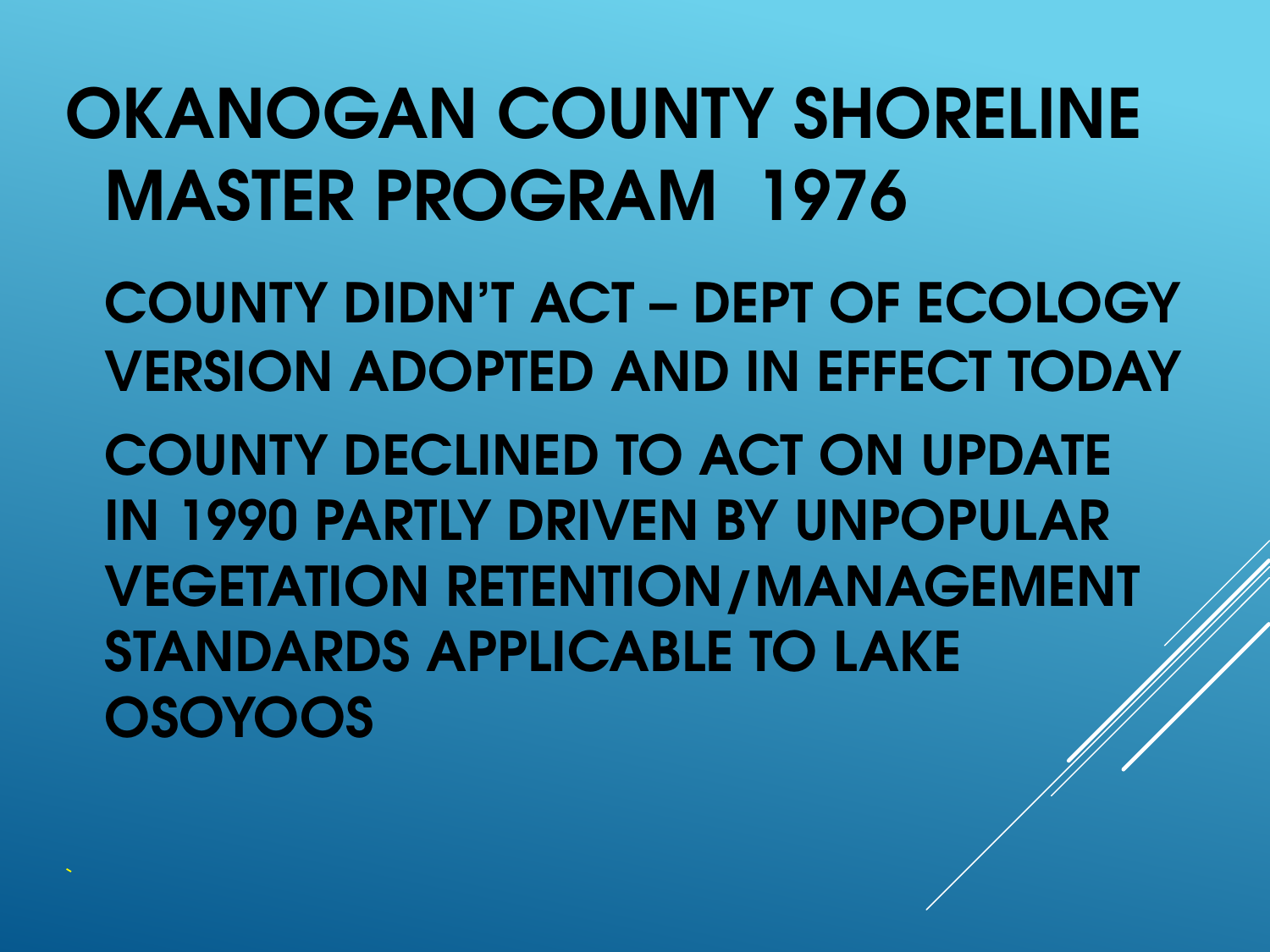

OKANOGAN COUNTY SHORELINE MASTER PROGRAM  1976
	COUNTY DIDN’T ACT – DEPT OF ECOLOGY VERSION ADOPTED AND IN EFFECT TODAY
	COUNTY DECLINED TO ACT ON UPDATE IN 1990 PARTLY DRIVEN BY UNPOPULAR VEGETATION RETENTION/MANAGEMENT STANDARDS APPLICABLE TO LAKE OSOYOOS

`